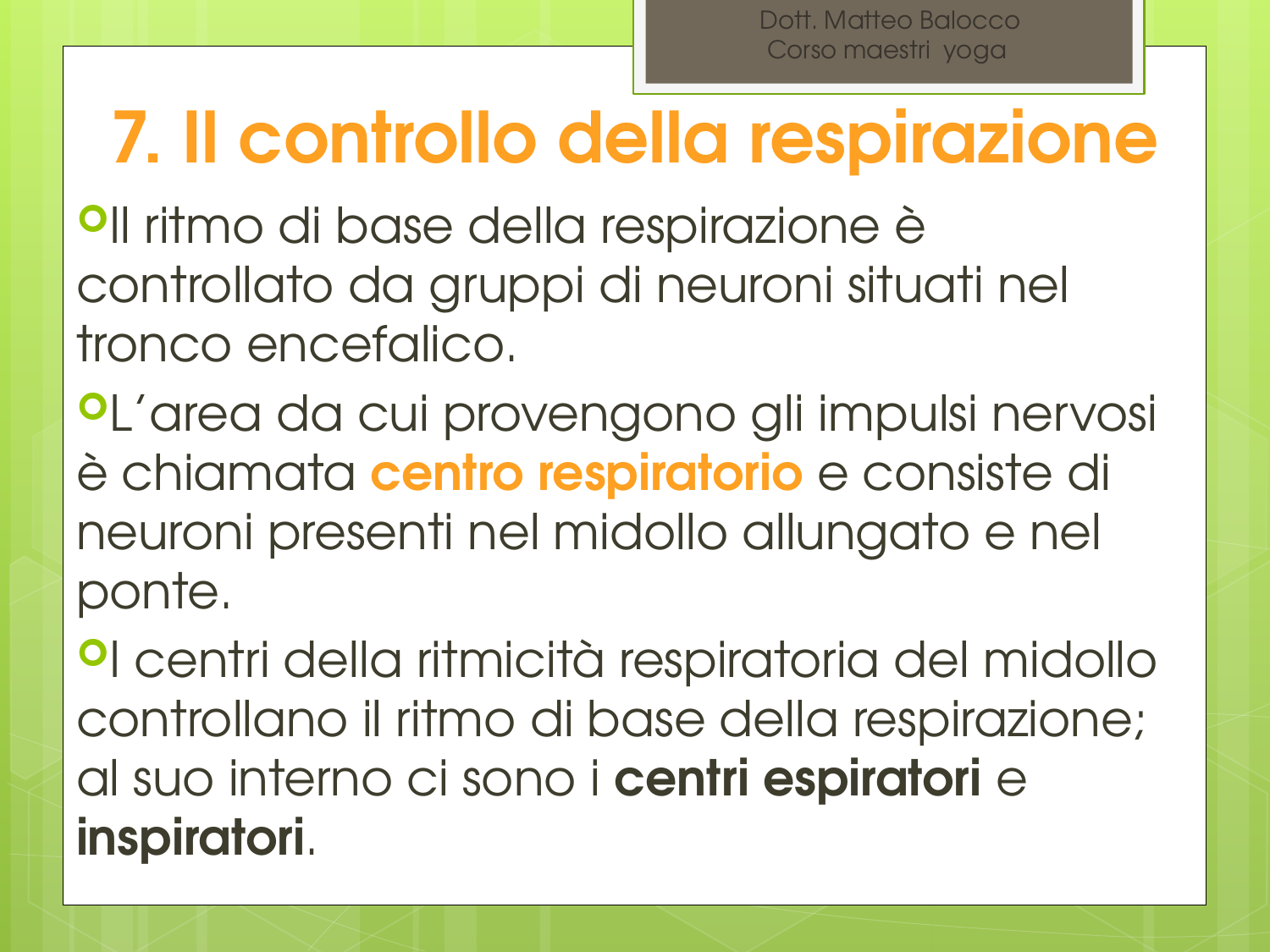

Dott. Matteo Balocco
Corso maestri  yoga
# 7. Il controllo della respirazione
Il ritmo di base della respirazione è controllato da gruppi di neuroni situati nel tronco encefalico.
L’area da cui provengono gli impulsi nervosi è chiamata centro respiratorio e consiste di neuroni presenti nel midollo allungato e nel ponte.
I centri della ritmicità respiratoria del midollo controllano il ritmo di base della respirazione; al suo interno ci sono i centri espiratori e inspiratori.